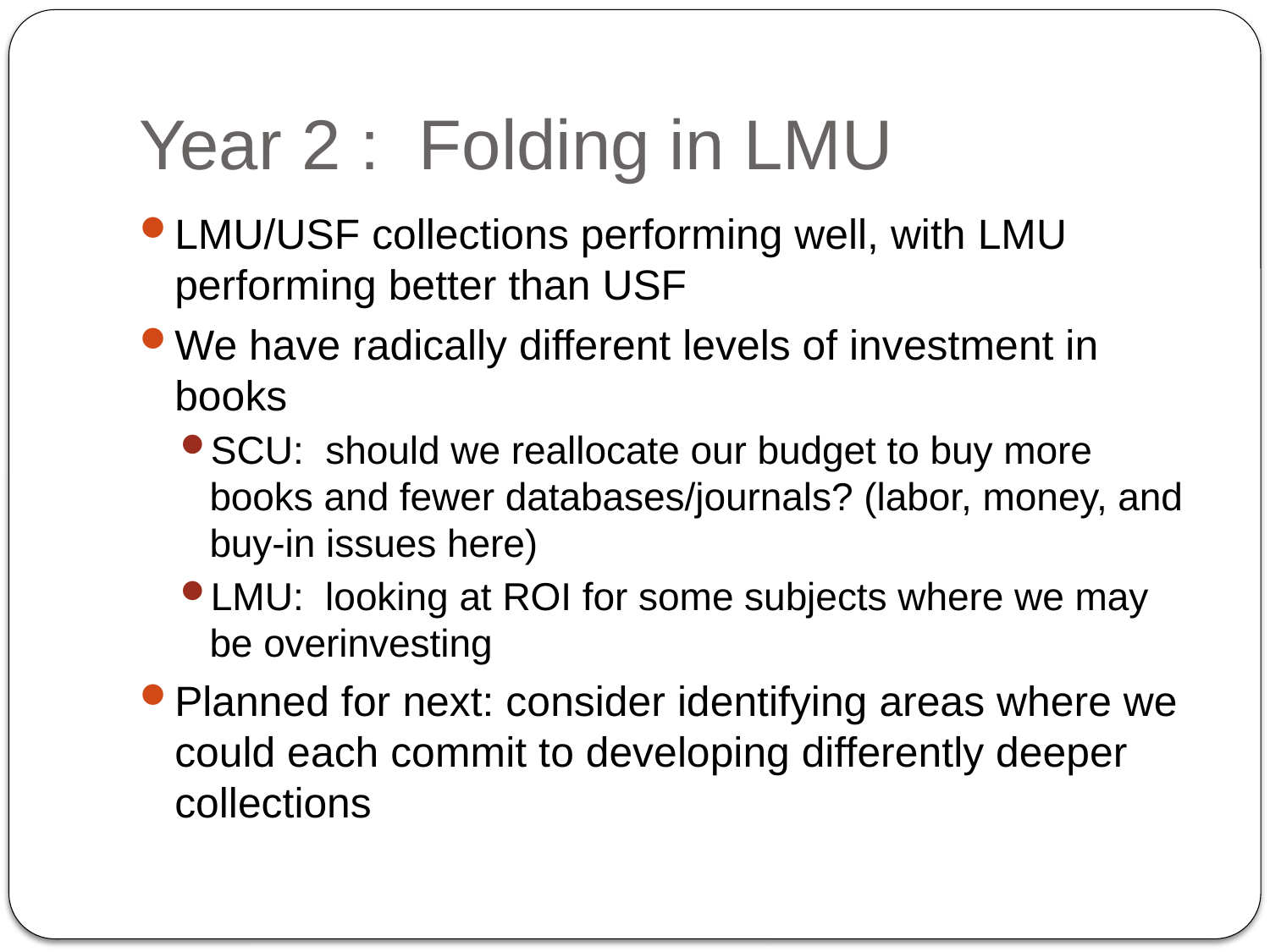

# Year 2 :  Folding in LMU
LMU/USF collections performing well, with LMU performing better than USF
We have radically different levels of investment in books
SCU:  should we reallocate our budget to buy more books and fewer databases/journals? (labor, money, and buy-in issues here)
LMU:  looking at ROI for some subjects where we may be overinvesting
Planned for next: consider identifying areas where we could each commit to developing differently deeper collections